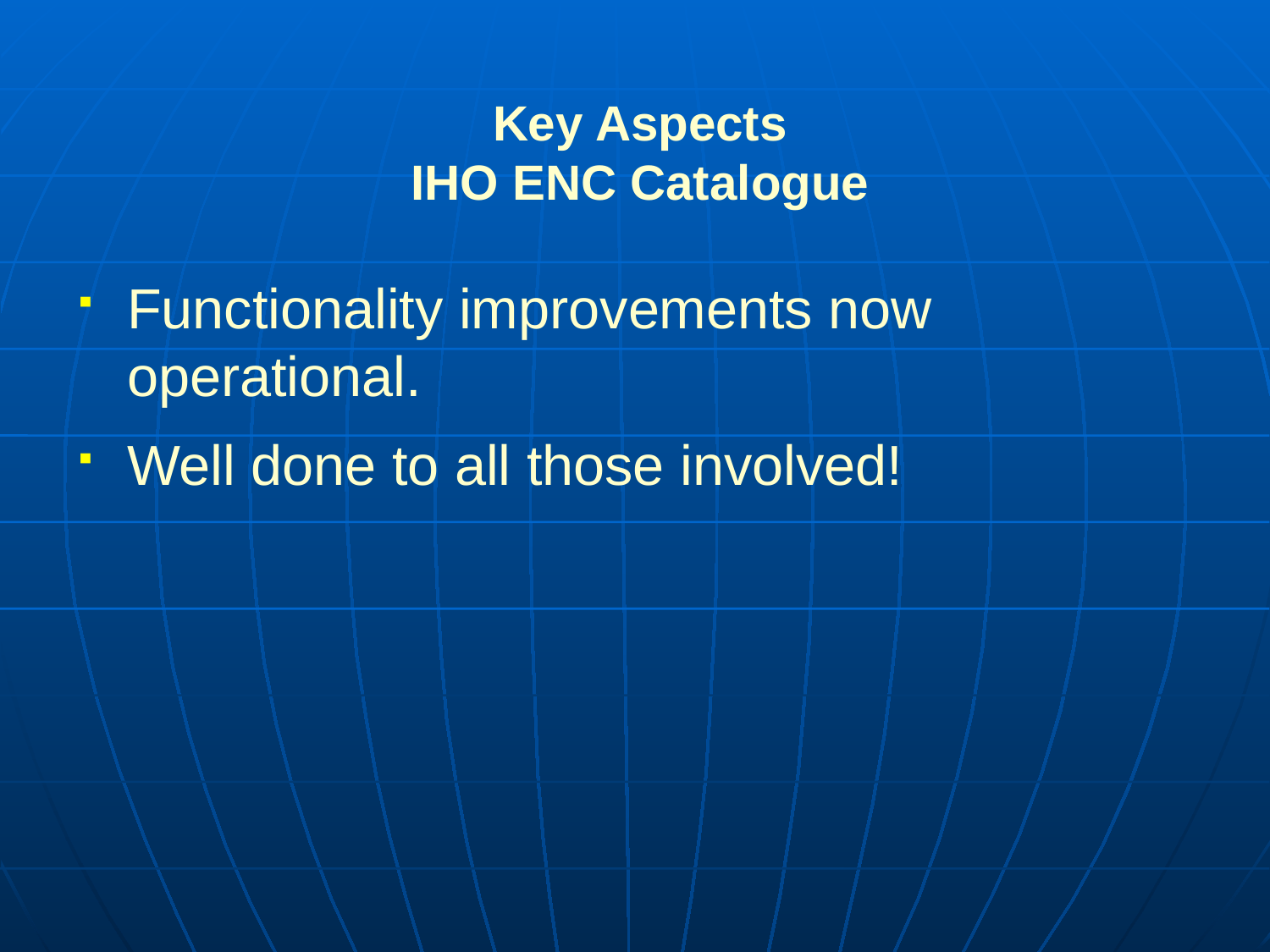

Key Aspects
IHO ENC Catalogue
Functionality improvements now operational.
Well done to all those involved!